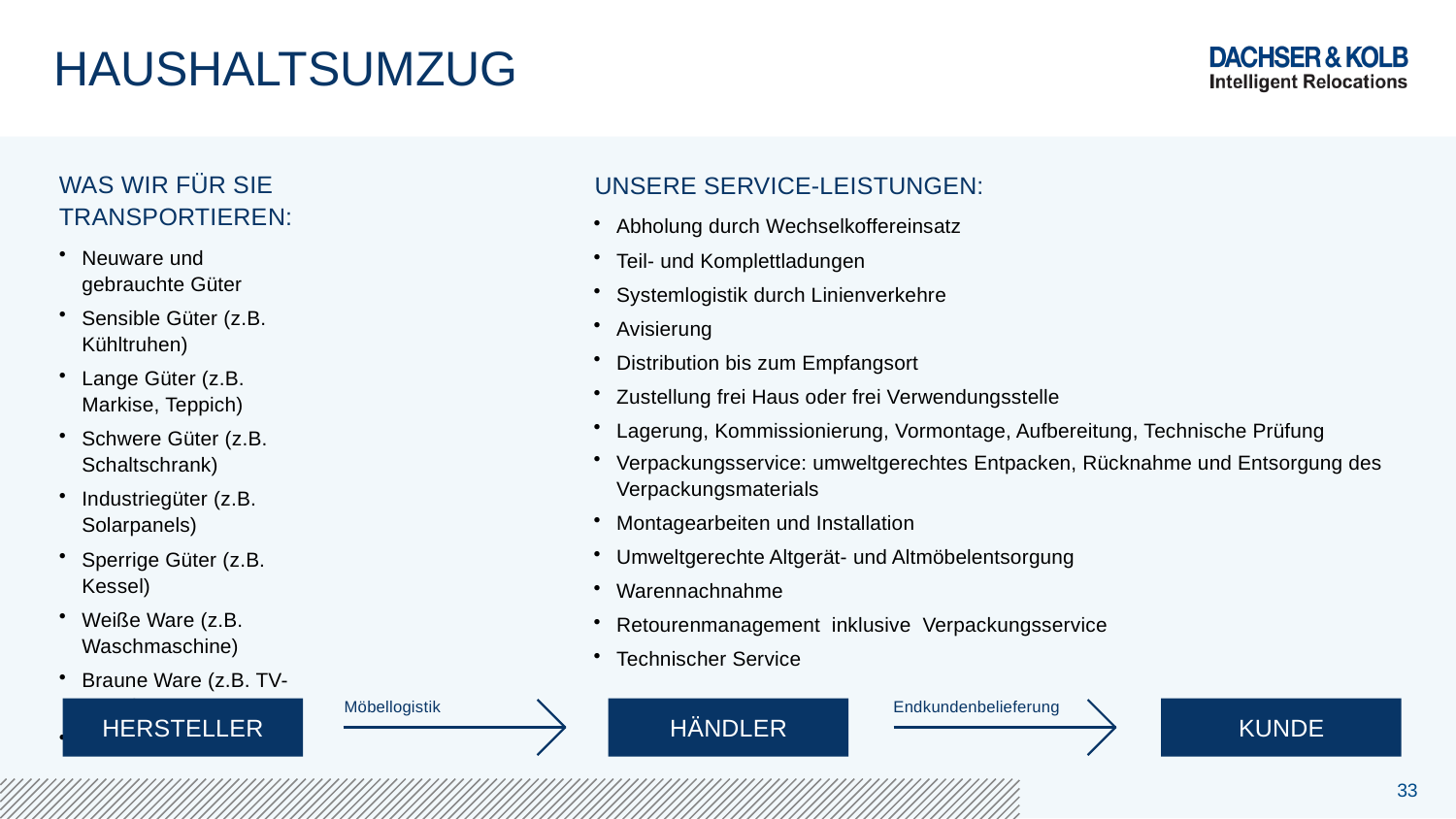

# HAUSHALTSUMZUG
UNSERE SERVICE-LEISTUNGEN:
Abholung durch Wechselkoffereinsatz
Teil- und Komplettladungen
Systemlogistik durch Linienverkehre
Avisierung
Distribution bis zum Empfangsort
Zustellung frei Haus oder frei Verwendungsstelle
Lagerung, Kommissionierung, Vormontage, Aufbereitung, Technische Prüfung
Verpackungsservice: umweltgerechtes Entpacken, Rücknahme und Entsorgung des Verpackungsmaterials
Montagearbeiten und Installation
Umweltgerechte Altgerät- und Altmöbelentsorgung
Warennachnahme
Retourenmanagement  inklusive  Verpackungsservice
Technischer Service
WAS WIR FÜR SIE TRANSPORTIEREN:
Neuware und gebrauchte Güter
Sensible Güter (z.B. Kühltruhen)
Lange Güter (z.B. Markise, Teppich)
Schwere Güter (z.B. Schaltschrank)
Industriegüter (z.B. Solarpanels)
Sperrige Güter (z.B. Kessel)
Weiße Ware (z.B. Waschmaschine)
Braune Ware (z.B. TV-Gerät)
Möbel
Möbellogistik
Endkundenbelieferung
HERSTELLER
HÄNDLER
KUNDE

33